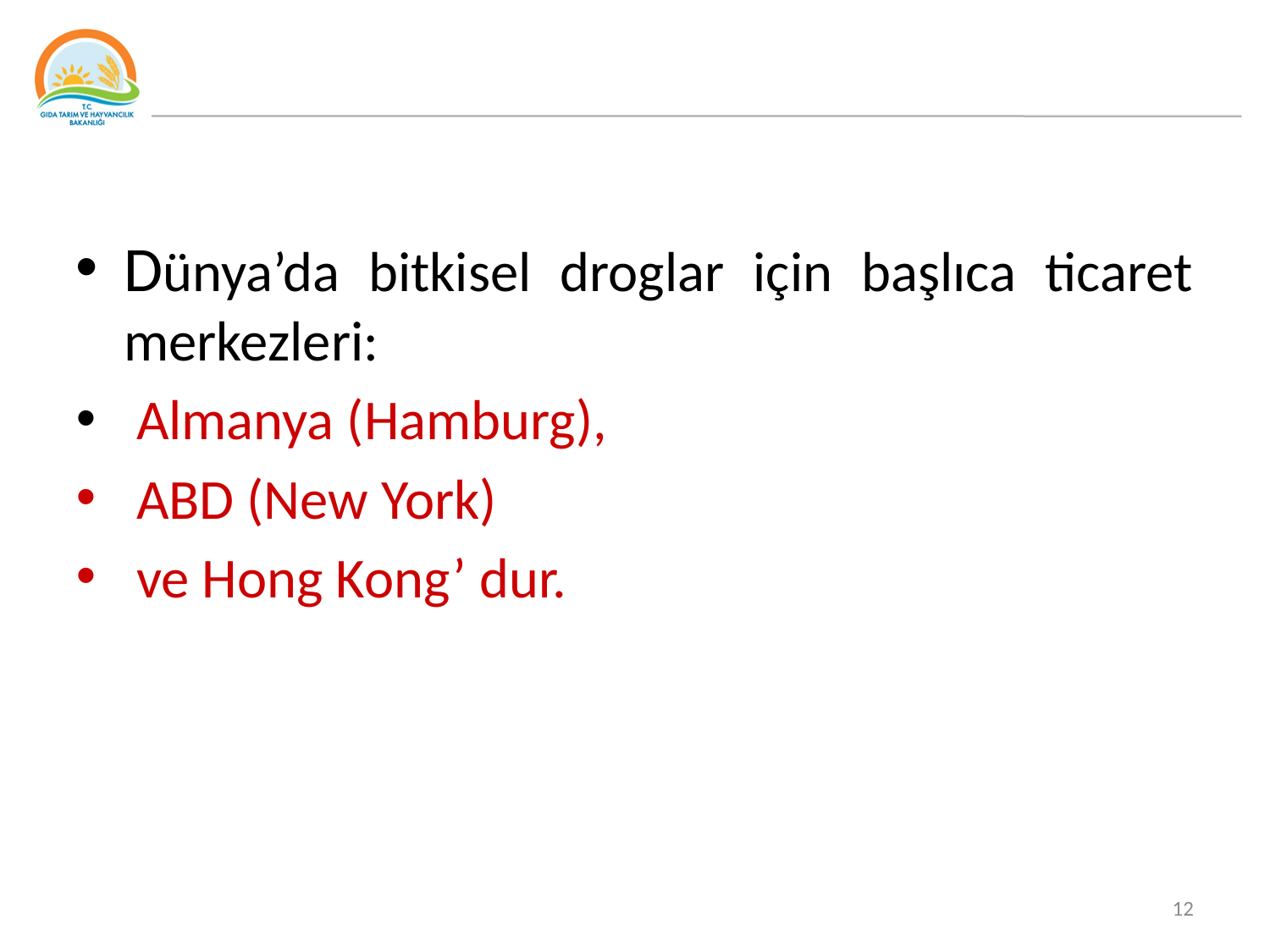

Dünya’da bitkisel droglar için başlıca ticaret merkezleri:
 Almanya (Hamburg),
 ABD (New York)
 ve Hong Kong’ dur.

12